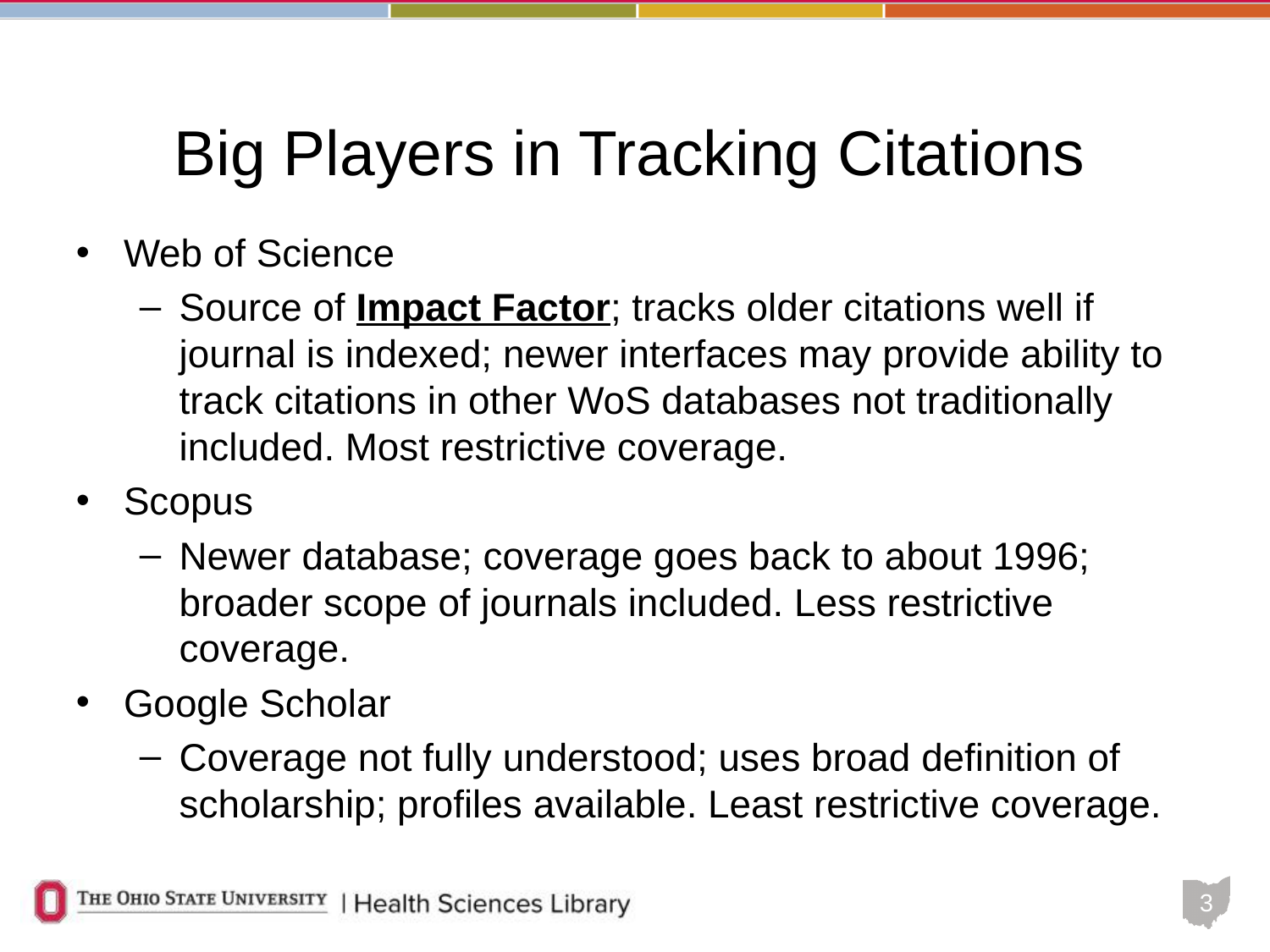

# Big Players in Tracking Citations
Web of Science
Source of Impact Factor; tracks older citations well if journal is indexed; newer interfaces may provide ability to track citations in other WoS databases not traditionally included. Most restrictive coverage.
Scopus
Newer database; coverage goes back to about 1996; broader scope of journals included. Less restrictive coverage.
Google Scholar
Coverage not fully understood; uses broad definition of scholarship; profiles available. Least restrictive coverage.